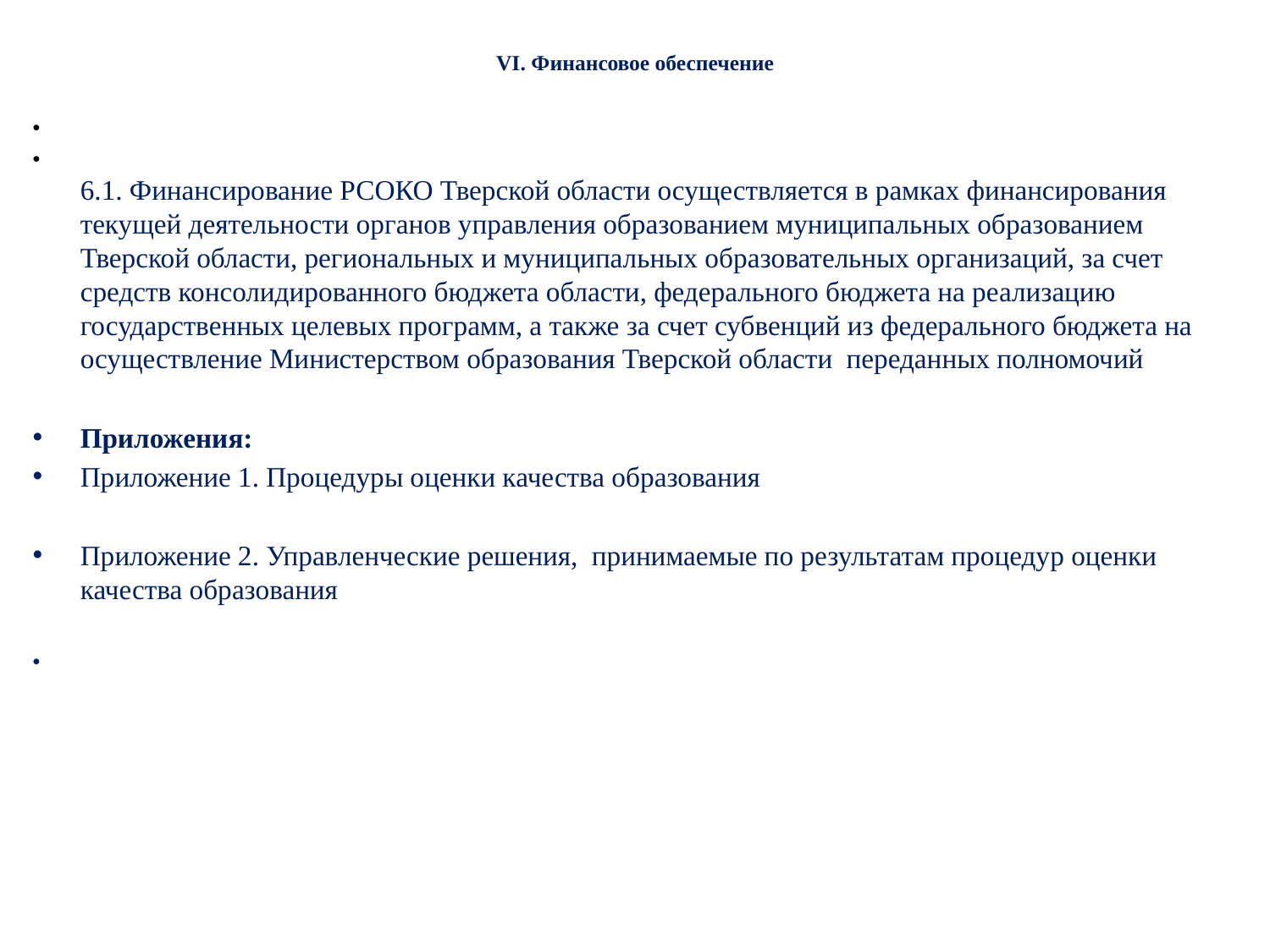

# VI. Финансовое обеспечение

6.1. Финансирование РСОКО Тверской области осуществляется в рамках финансирования текущей деятельности органов управления образованием муниципальных образованием Тверской области, региональных и муниципальных образовательных организаций, за счет средств консолидированного бюджета области, федерального бюджета на реализацию государственных целевых программ, а также за счет субвенций из федерального бюджета на осуществление Министерством образования Тверской области  переданных полномочий

Приложения:
Приложение 1. Процедуры оценки качества образования

Приложение 2. Управленческие решения,  принимаемые по результатам процедур оценки качества образования